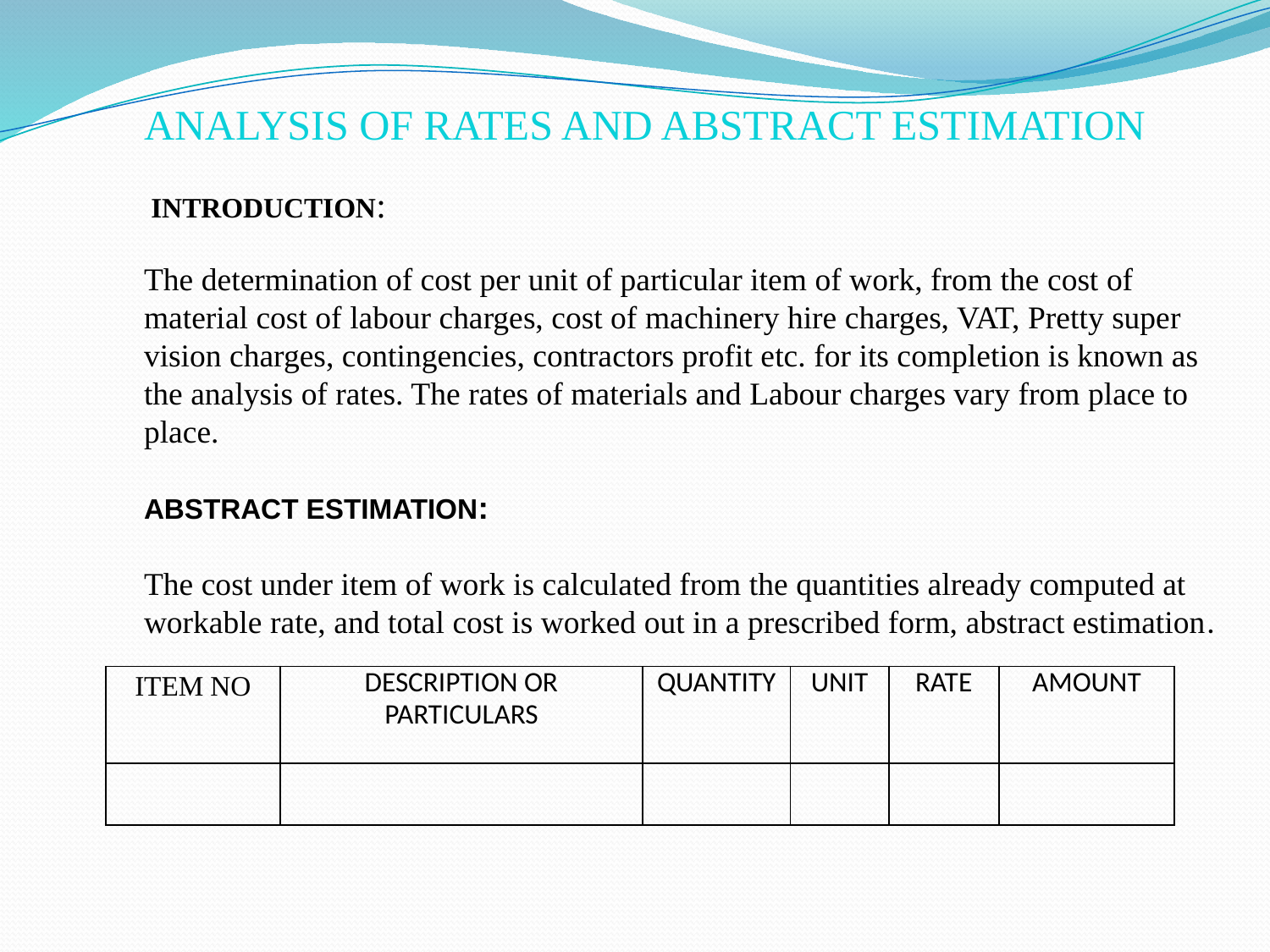

ANALYSIS OF RATES AND ABSTRACT ESTIMATION

 INTRODUCTION:

The determination of cost per unit of particular item of work, from the cost of material cost of labour charges, cost of machinery hire charges, VAT, Pretty super vision charges, contingencies, contractors profit etc. for its completion is known as the analysis of rates. The rates of materials and Labour charges vary from place to place.

ABSTRACT ESTIMATION:

The cost under item of work is calculated from the quantities already computed at workable rate, and total cost is worked out in a prescribed form, abstract estimation.
| ITEM NO | DESCRIPTION OR PARTICULARS | QUANTITY | UNIT | RATE | AMOUNT |
| --- | --- | --- | --- | --- | --- |
|  |  |  |  |  |  |